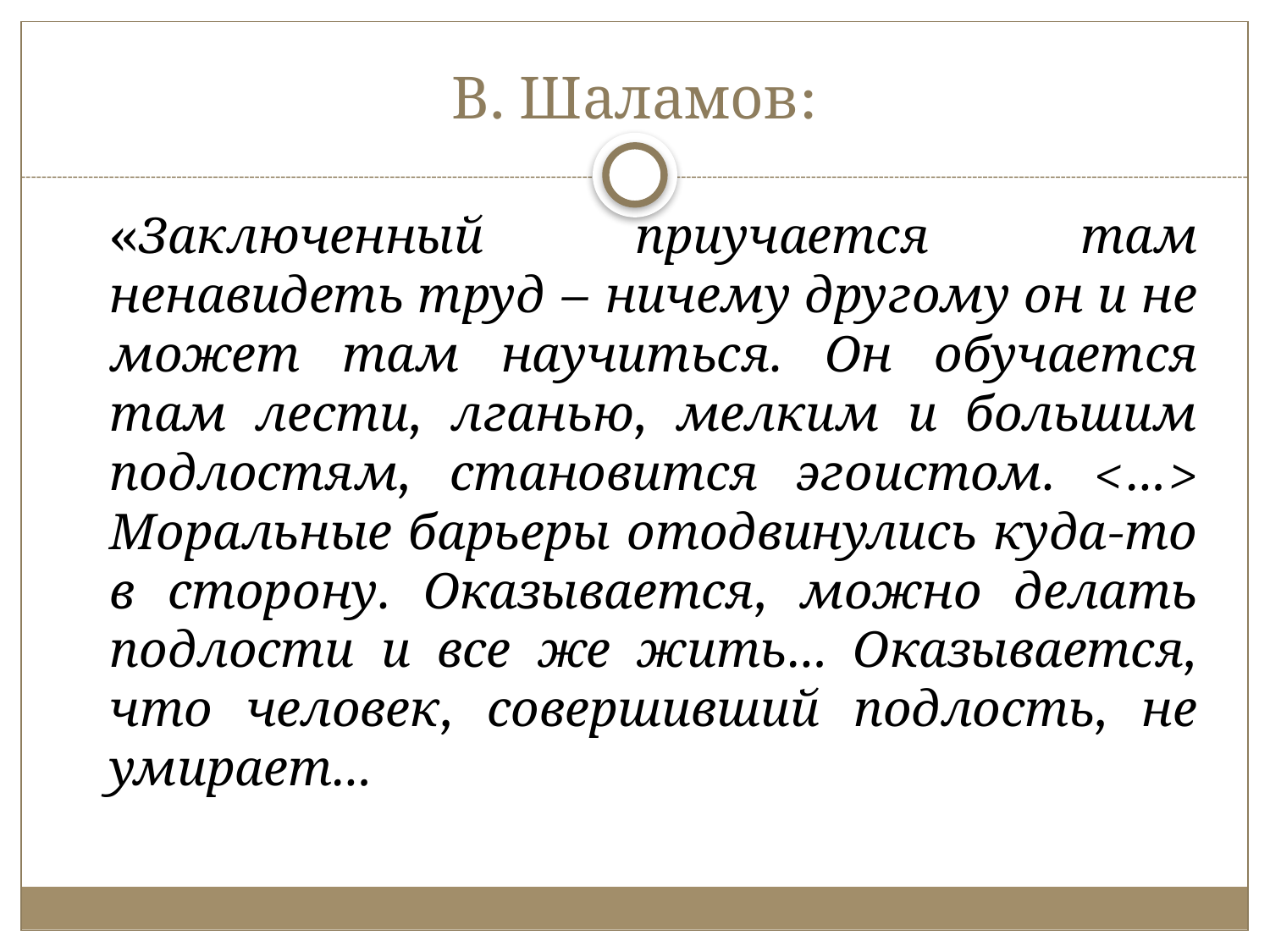

# В. Шаламов:
	«Заключенный приучается там ненавидеть труд – ничему другому он и не может там научиться. Он обучается там лести, лганью, мелким и большим подлостям, становится эгоистом. <…> Моральные барьеры отодвинулись куда-то в сторону. Оказывается, можно делать подлости и все же жить… Оказывается, что человек, совершивший подлость, не умирает…